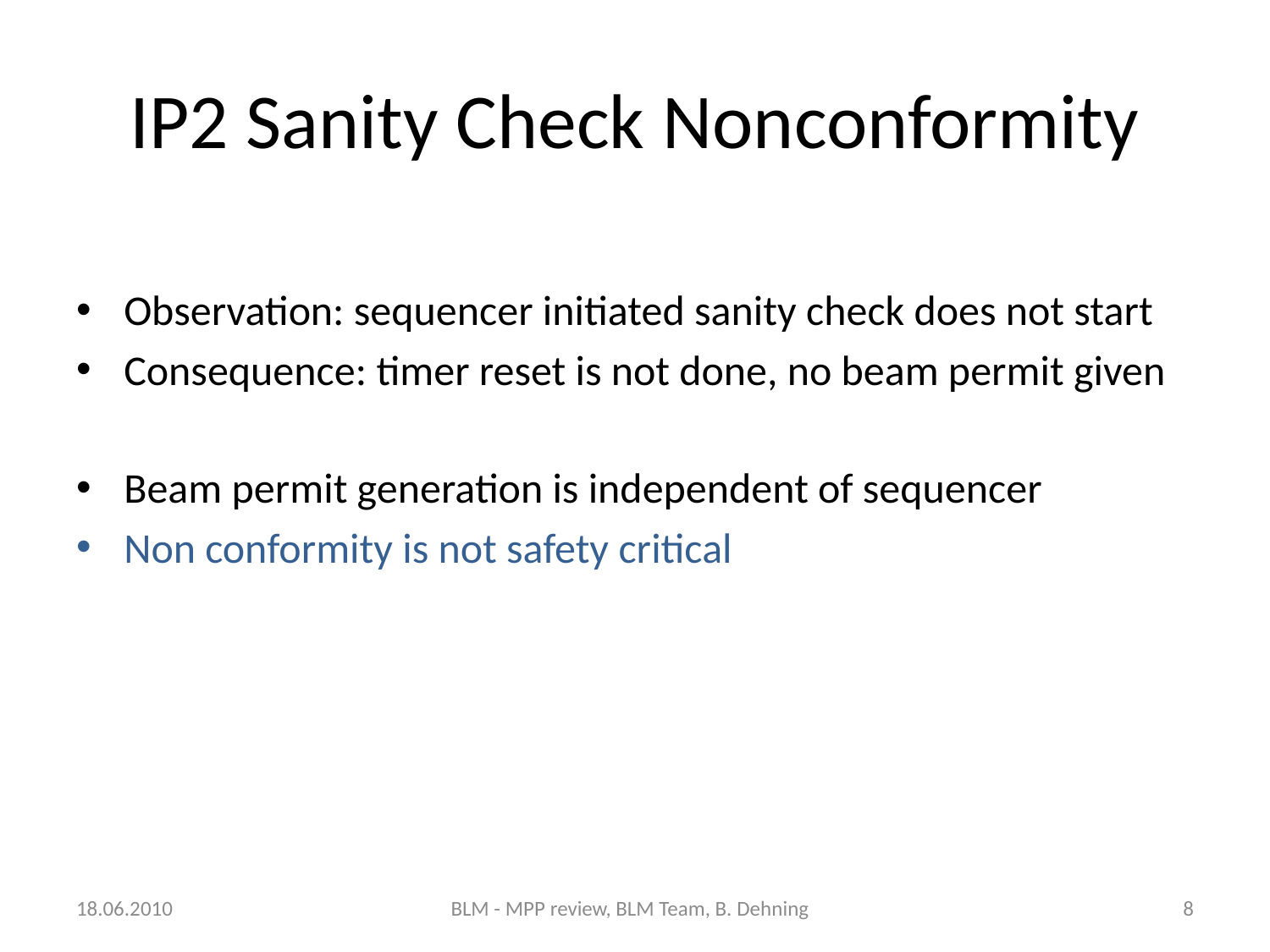

# IP2 Sanity Check Nonconformity
Observation: sequencer initiated sanity check does not start
Consequence: timer reset is not done, no beam permit given

Beam permit generation is independent of sequencer
Non conformity is not safety critical
18.06.2010
BLM - MPP review, BLM Team, B. Dehning
8